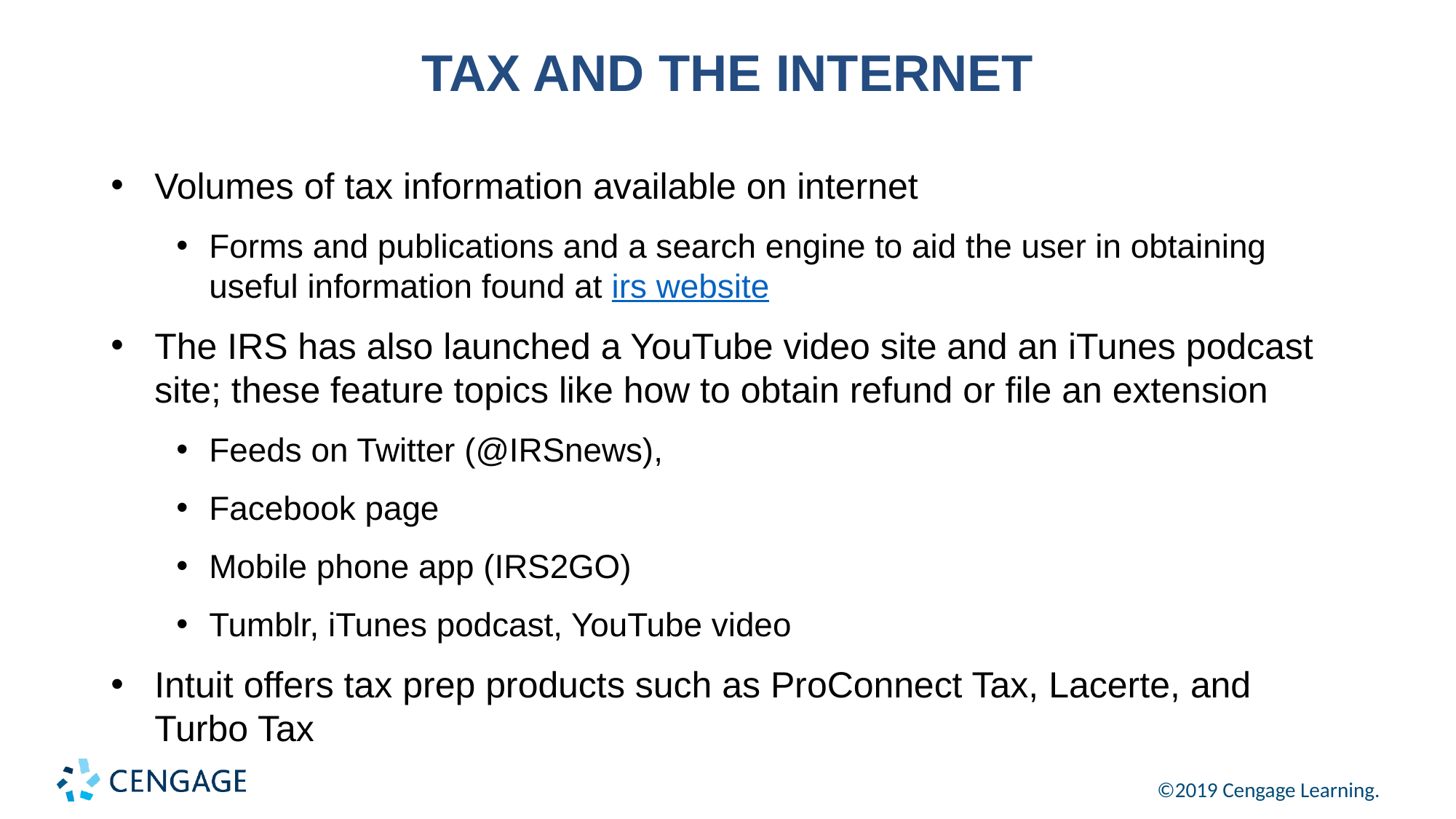

# TAX AND THE INTERNET
Volumes of tax information available on internet
Forms and publications and a search engine to aid the user in obtaining useful information found at irs website
The IRS has also launched a YouTube video site and an iTunes podcast site; these feature topics like how to obtain refund or file an extension
Feeds on Twitter (@IRSnews),
Facebook page
Mobile phone app (IRS2GO)
Tumblr, iTunes podcast, YouTube video
Intuit offers tax prep products such as ProConnect Tax, Lacerte, and Turbo Tax